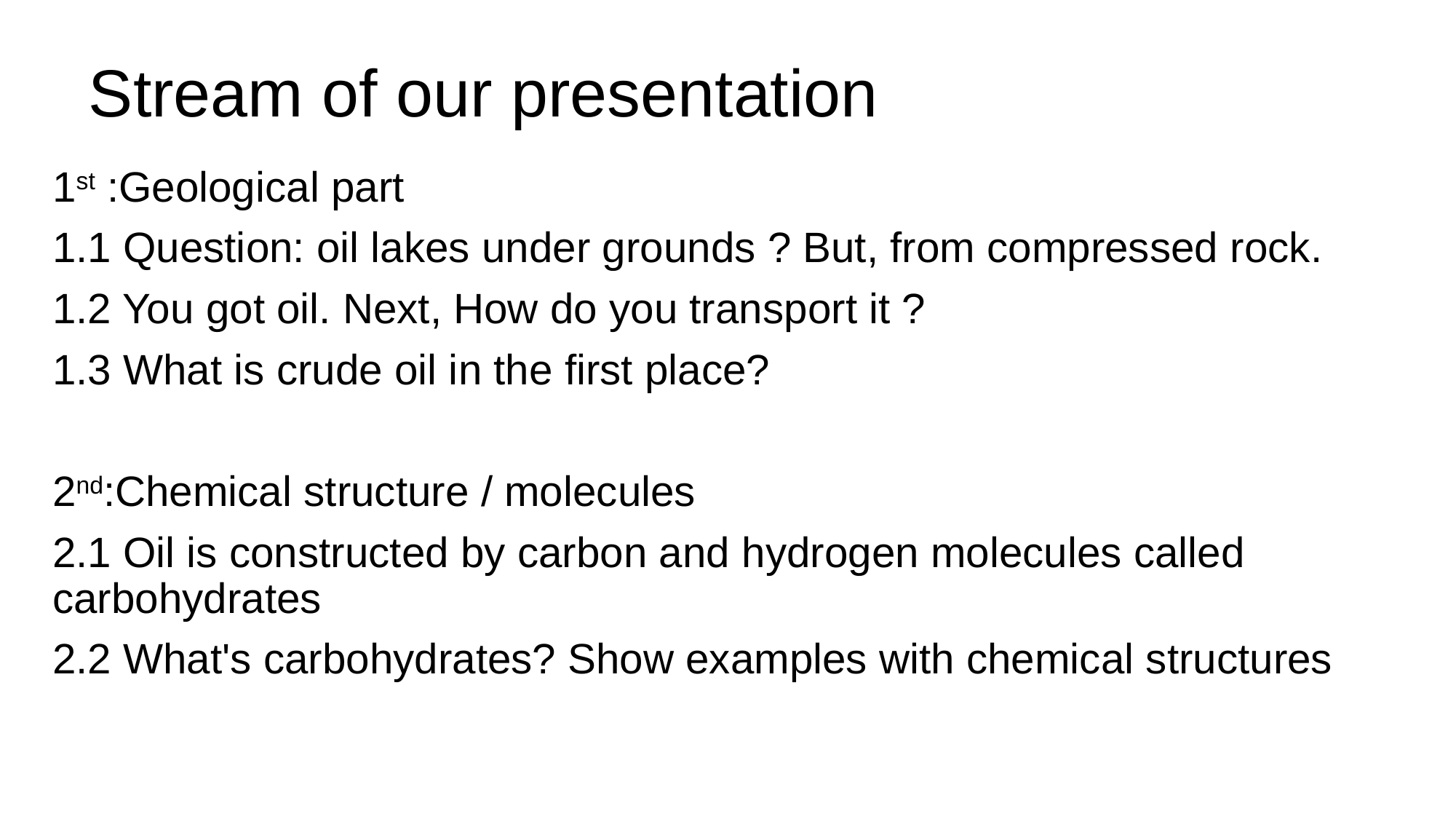

# Stream of our presentation
1st :Geological part
1.1 Question: oil lakes under grounds ? But, from compressed rock.
1.2 You got oil. Next, How do you transport it ?
1.3 What is crude oil in the first place?

2nd:Chemical structure / molecules
2.1 Oil is constructed by carbon and hydrogen molecules called        carbohydrates
2.2 What's carbohydrates? Show examples with chemical structures